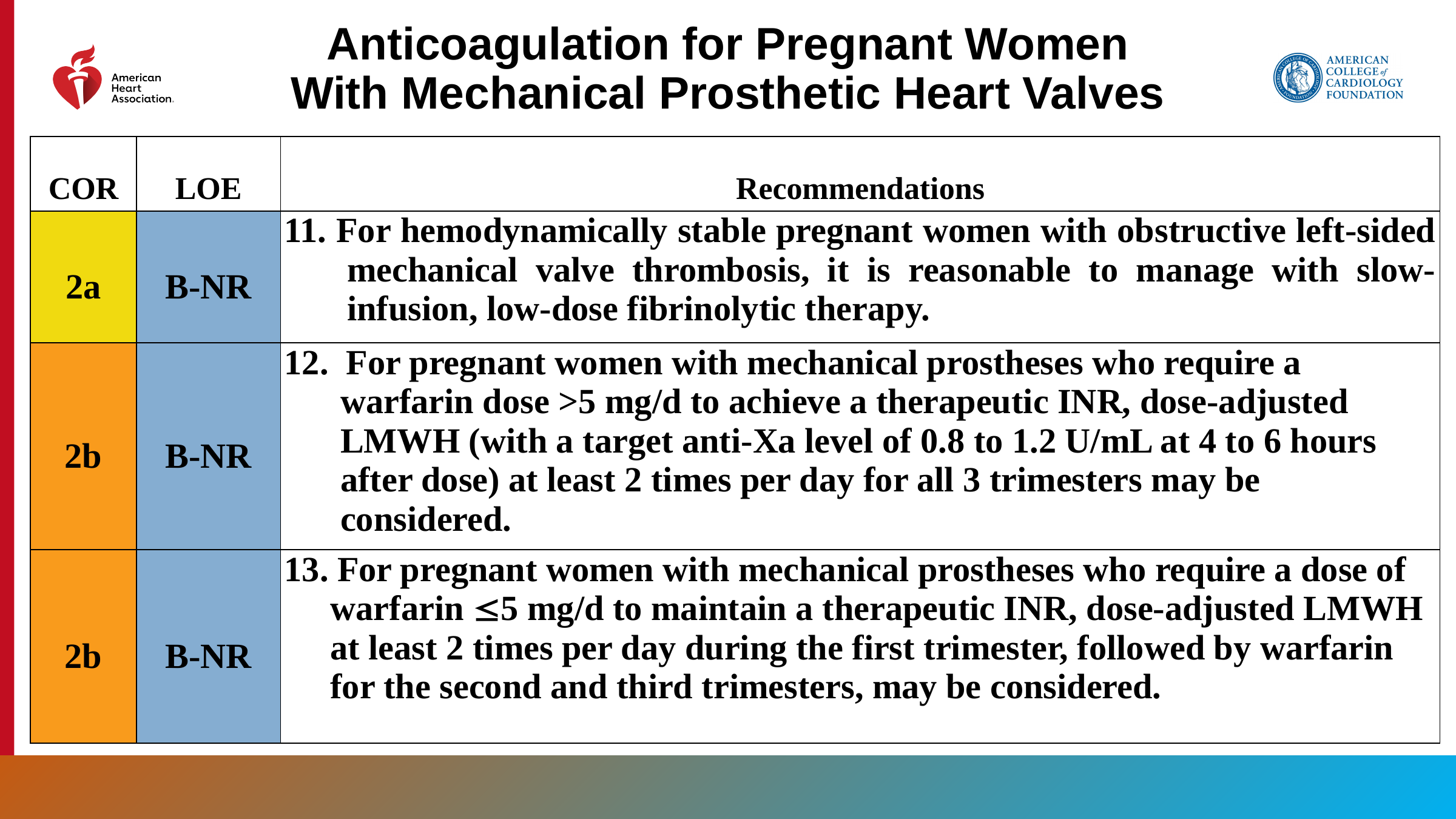

# Anticoagulation for Pregnant Women With Mechanical Prosthetic Heart Valves
| COR | LOE | Recommendations |
| --- | --- | --- |
| 2a | B-NR | 11. For hemodynamically stable pregnant women with obstructive left-sided mechanical valve thrombosis, it is reasonable to manage with slow-infusion, low-dose fibrinolytic therapy. |
| 2b | B-NR | 12. For pregnant women with mechanical prostheses who require a warfarin dose >5 mg/d to achieve a therapeutic INR, dose-adjusted LMWH (with a target anti-Xa level of 0.8 to 1.2 U/mL at 4 to 6 hours after dose) at least 2 times per day for all 3 trimesters may be considered. |
| 2b | B-NR | 13. For pregnant women with mechanical prostheses who require a dose of warfarin ≤5 mg/d to maintain a therapeutic INR, dose-adjusted LMWH at least 2 times per day during the first trimester, followed by warfarin for the second and third trimesters, may be considered. |
198